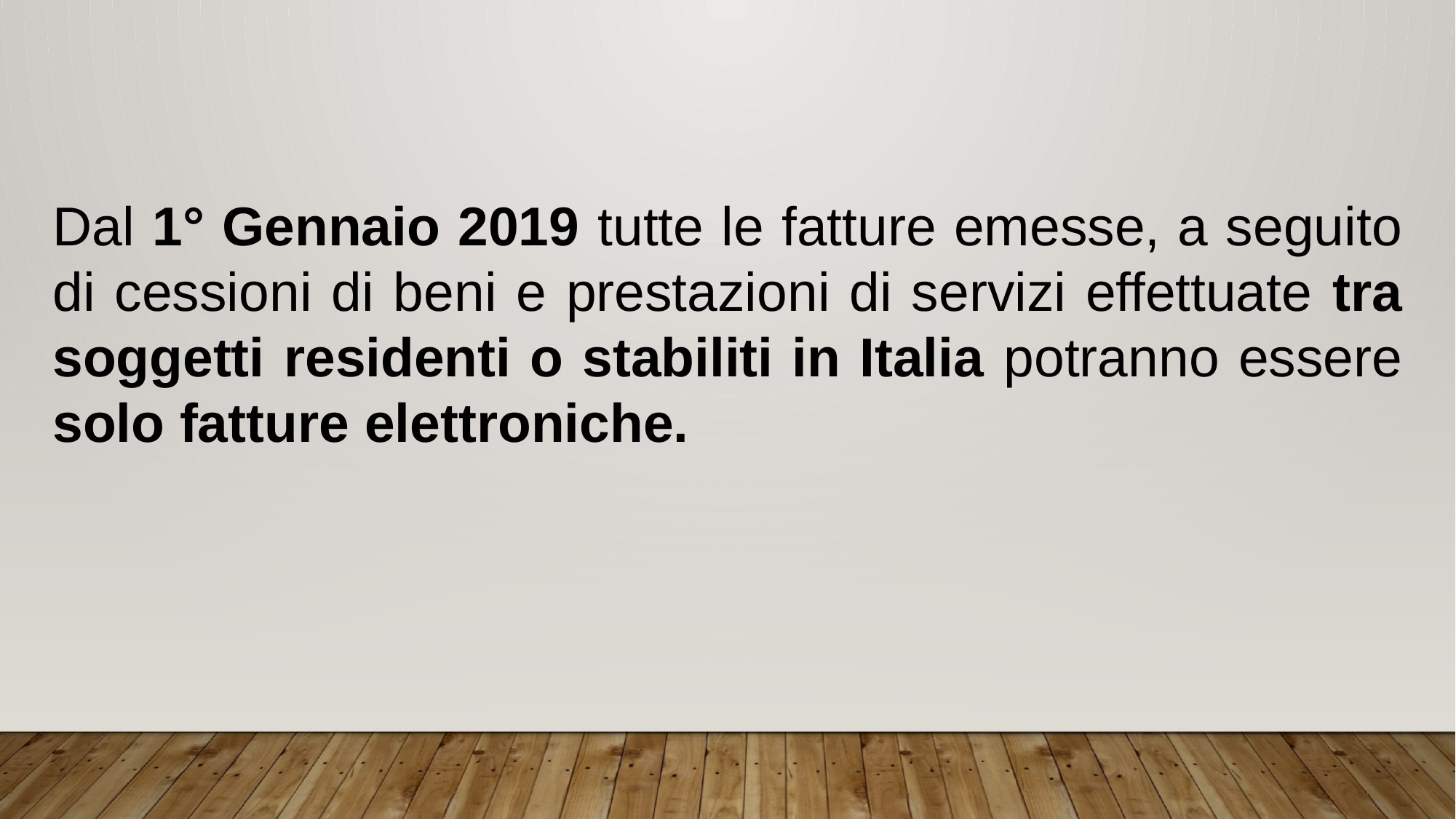

Dal 1° Gennaio 2019 tutte le fatture emesse, a seguito di cessioni di beni e prestazioni di servizi effettuate tra soggetti residenti o stabiliti in Italia potranno essere solo fatture elettroniche.